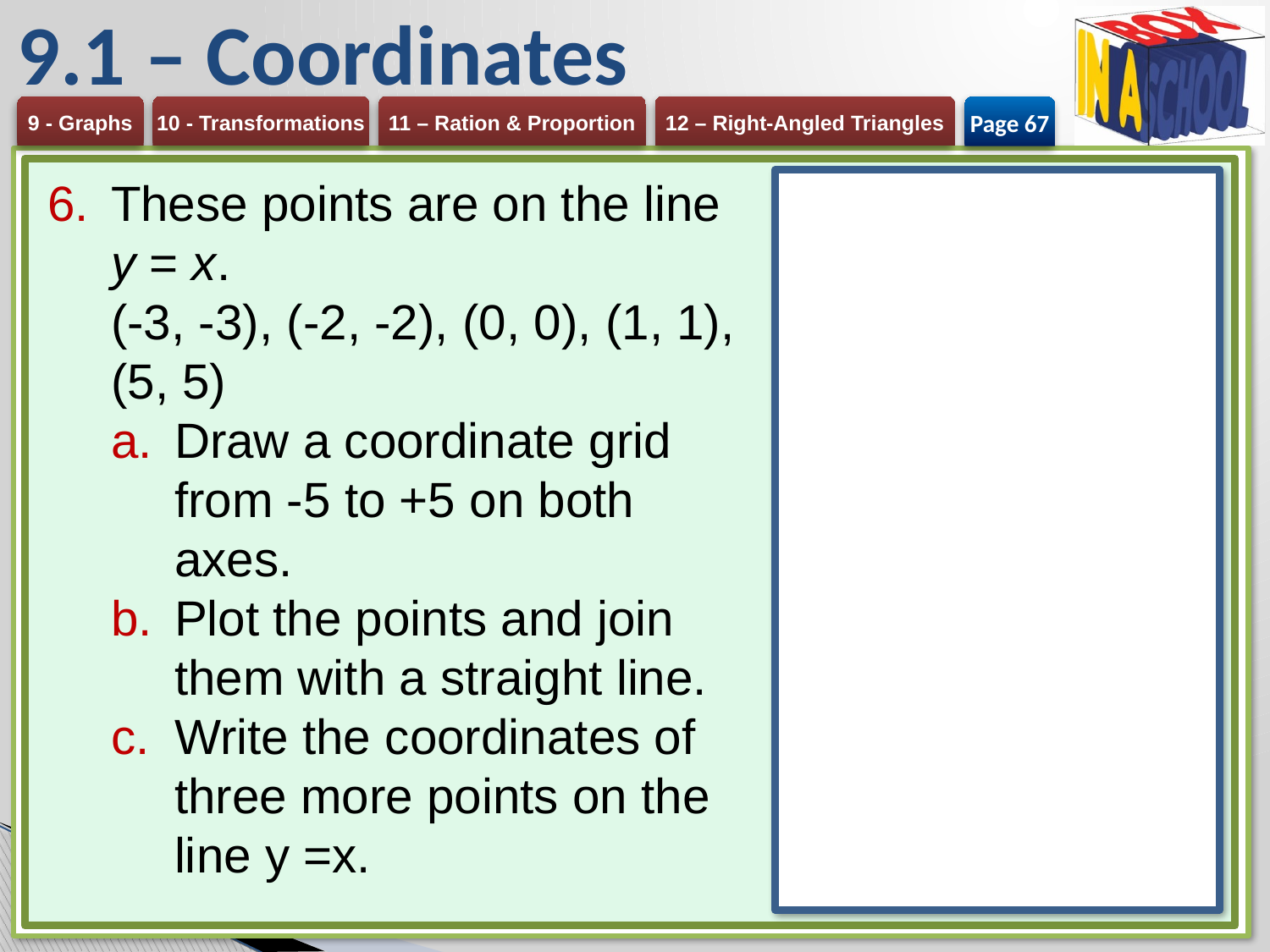

# 9.1 – Coordinates
Page 67
These points are on the line y = x.
(-3, -3), (-2, -2), (0, 0), (1, 1), (5, 5)
Draw a coordinate grid from -5 to +5 on both axes.
Plot the points and join them with a straight line.
Write the coordinates of three more points on the line y =x.